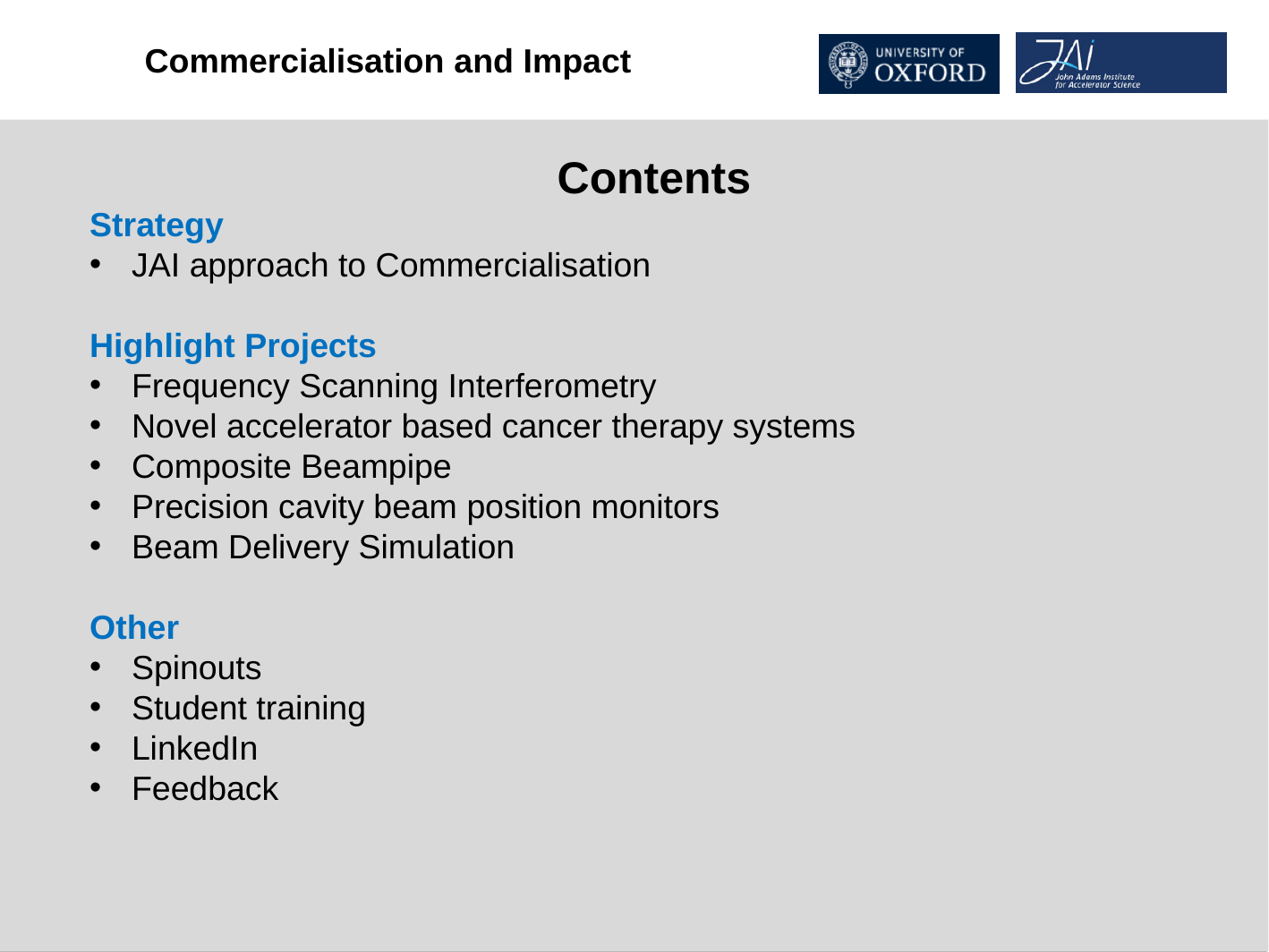

Contents
Strategy
JAI approach to Commercialisation

Highlight Projects
Frequency Scanning Interferometry
Novel accelerator based cancer therapy systems
Composite Beampipe
Precision cavity beam position monitors
Beam Delivery Simulation

Other
Spinouts
Student training
LinkedIn
Feedback